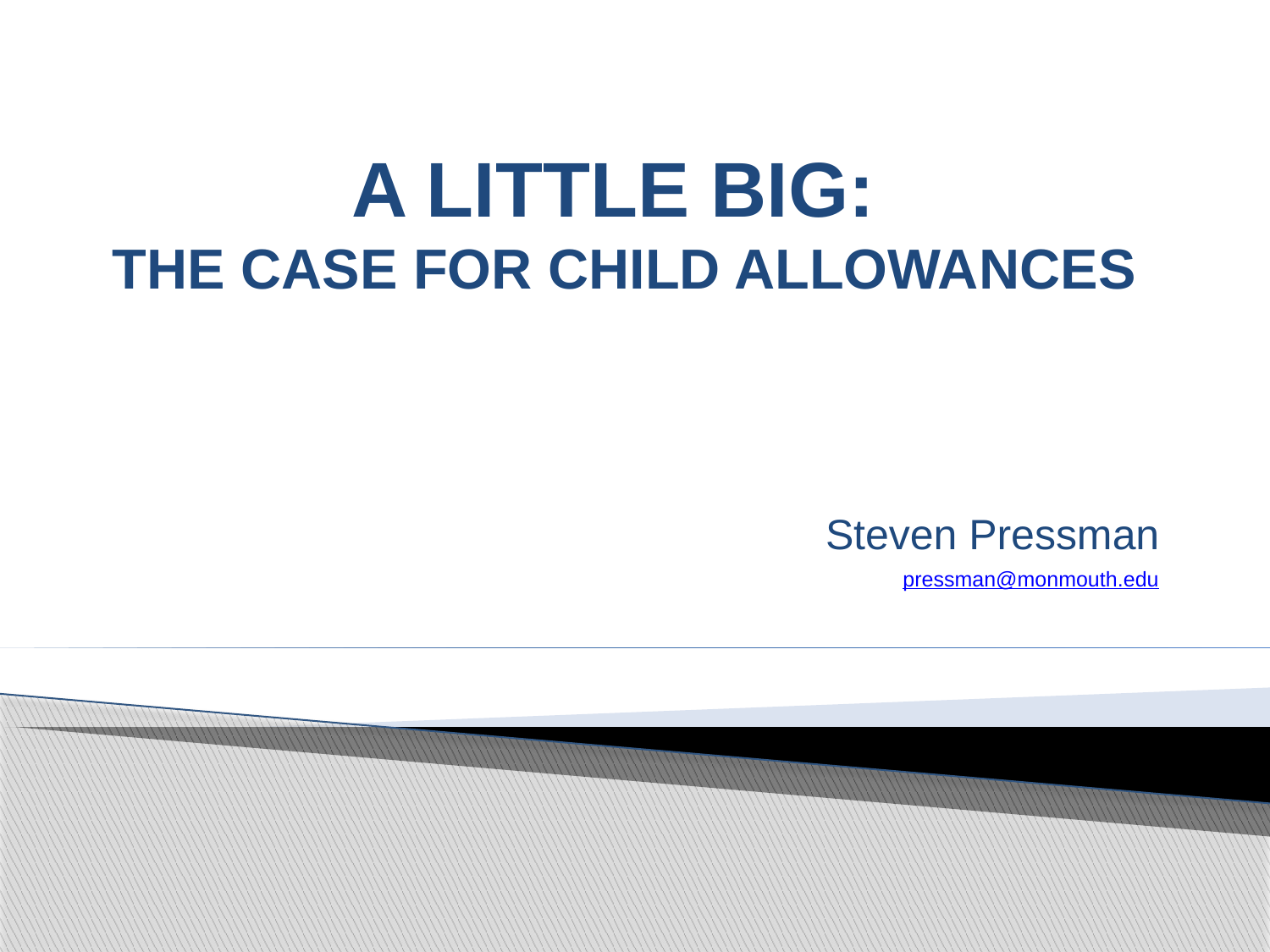

# A LITTLE BIG: THE CASE FOR CHILD ALLOWANCES
Steven Pressman
pressman@monmouth.edu